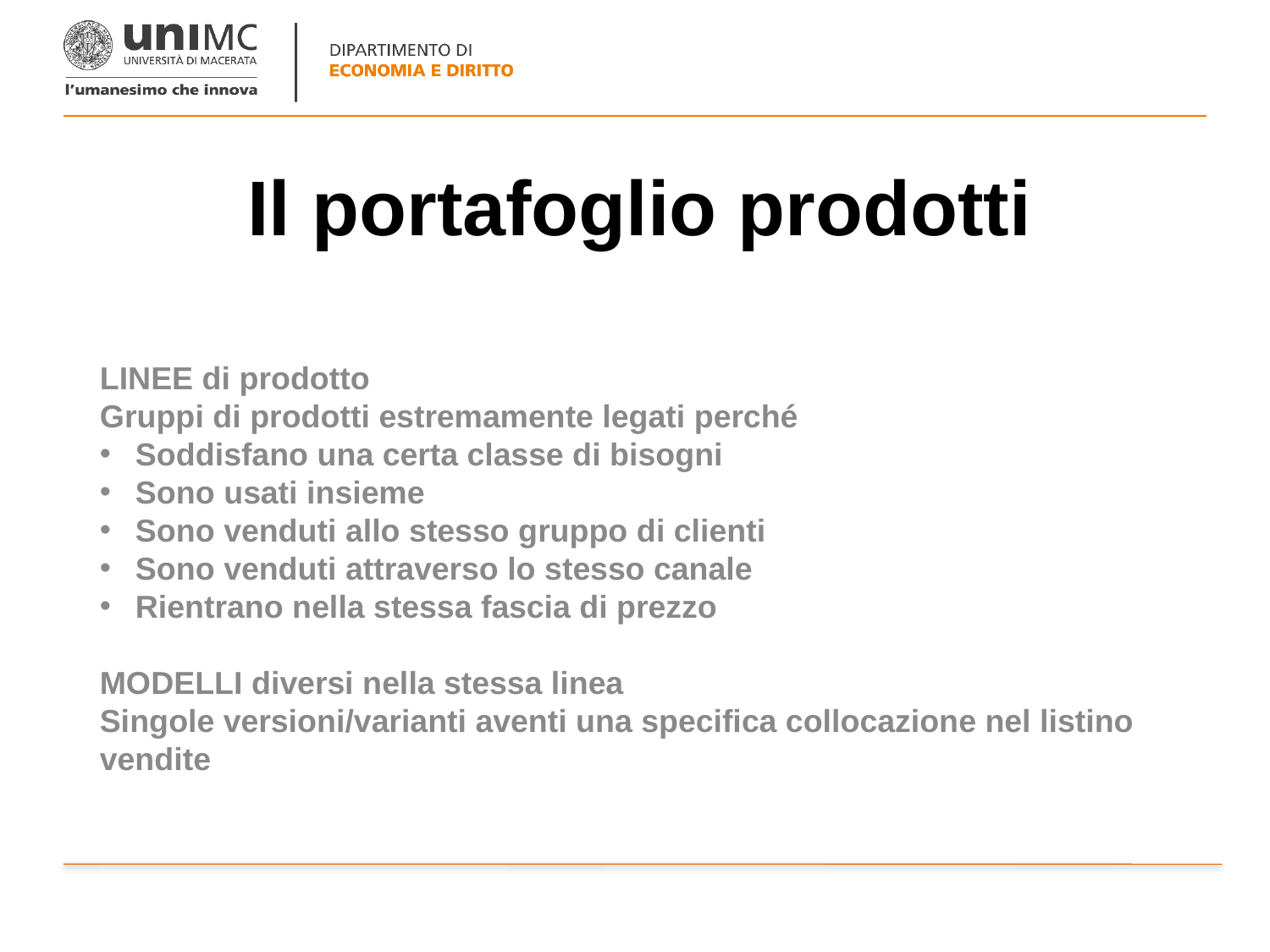

# Il portafoglio prodotti
LINEE di prodotto
Gruppi di prodotti estremamente legati perché
Soddisfano una certa classe di bisogni
Sono usati insieme
Sono venduti allo stesso gruppo di clienti
Sono venduti attraverso lo stesso canale
Rientrano nella stessa fascia di prezzo

MODELLI diversi nella stessa linea
Singole versioni/varianti aventi una specifica collocazione nel listino vendite